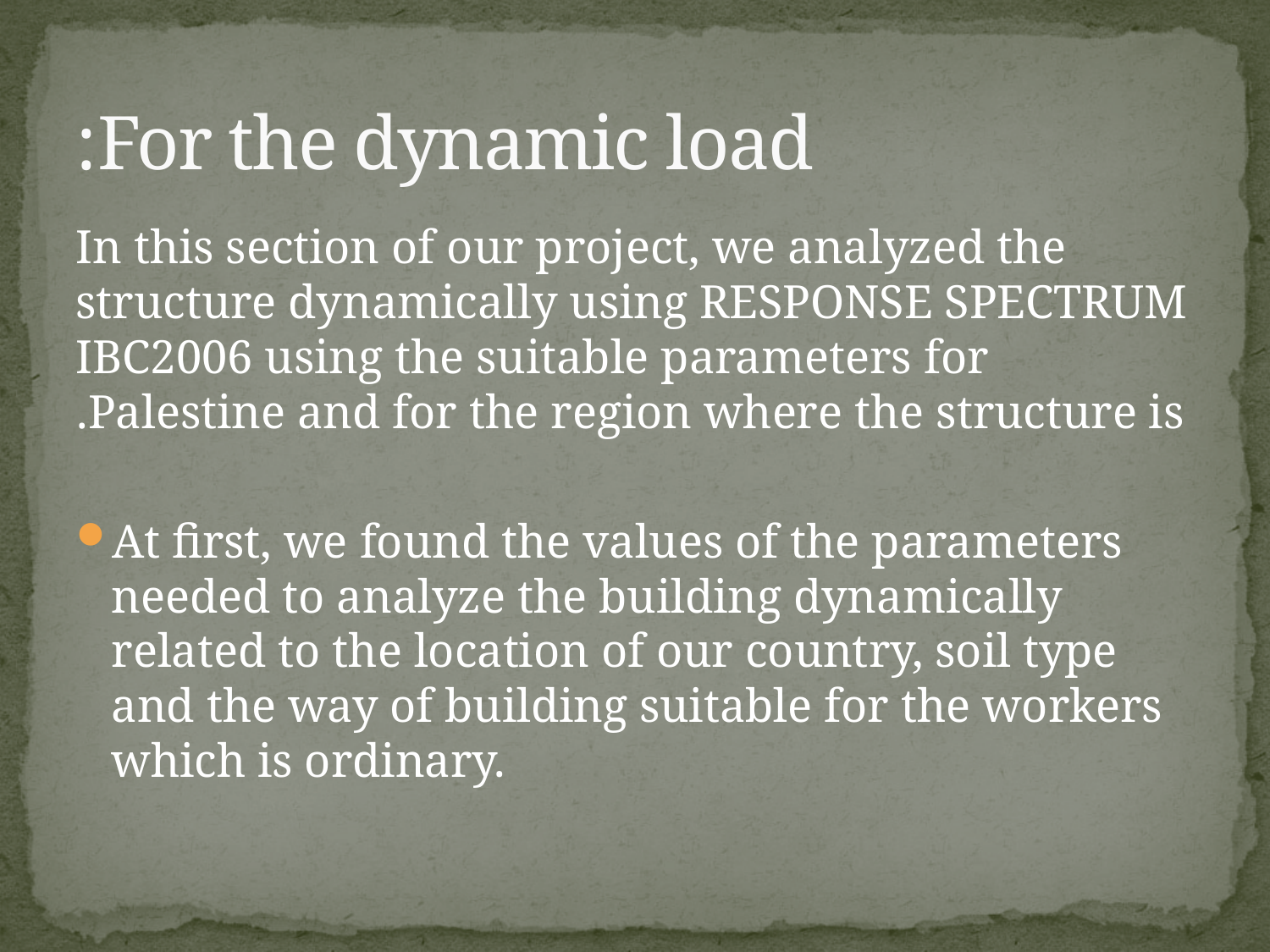

# For the dynamic load:
In this section of our project, we analyzed the structure dynamically using RESPONSE SPECTRUM IBC2006 using the suitable parameters for Palestine and for the region where the structure is.

At first, we found the values of the parameters needed to analyze the building dynamically related to the location of our country, soil type and the way of building suitable for the workers which is ordinary.